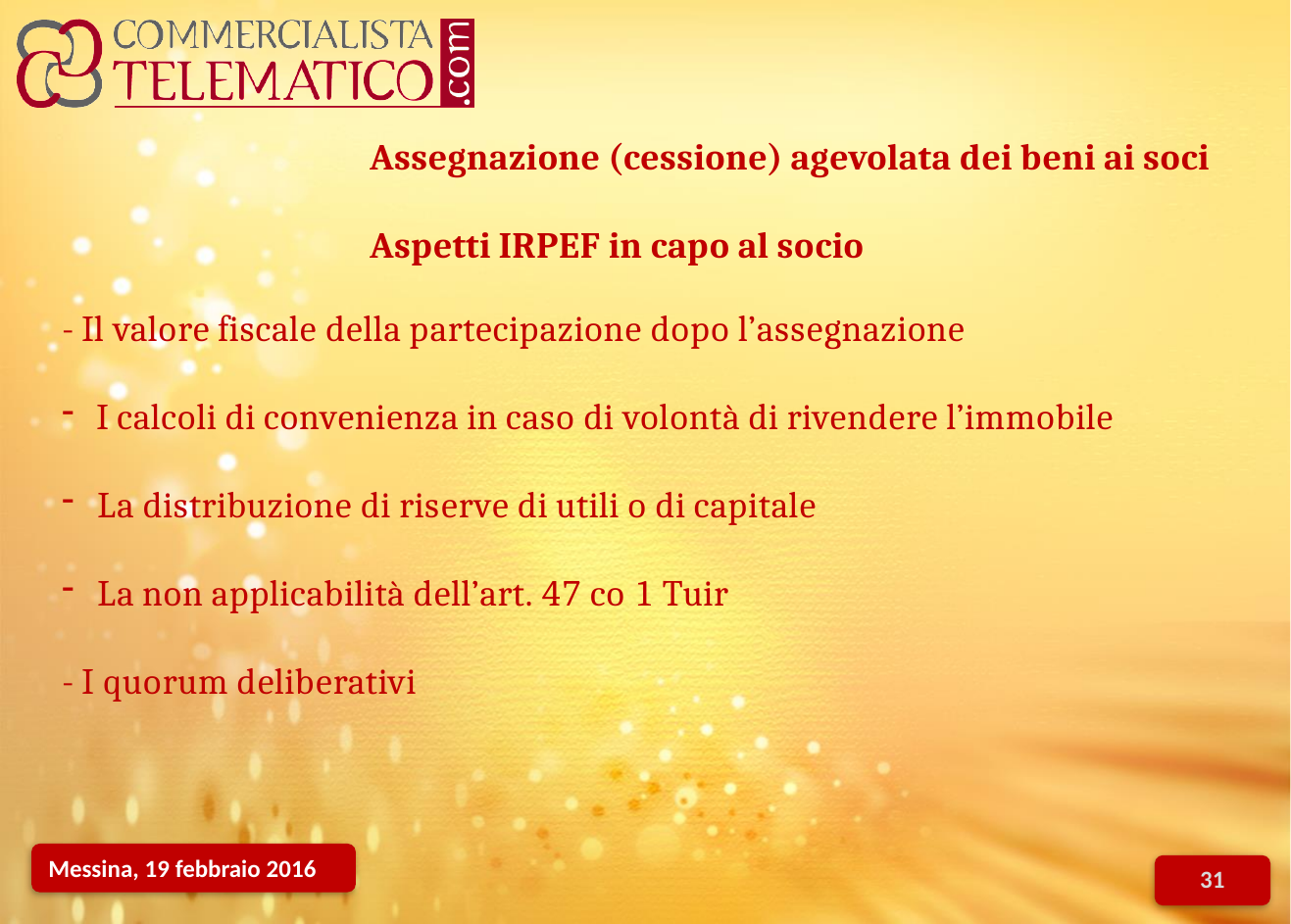

Assegnazione (cessione) agevolata dei beni ai soci
Aspetti IRPEF in capo al socio
- Il valore fiscale della partecipazione dopo l’assegnazione

I calcoli di convenienza in caso di volontà di rivendere l’immobile

La distribuzione di riserve di utili o di capitale

La non applicabilità dell’art. 47 co 1 Tuir

- I quorum deliberativi